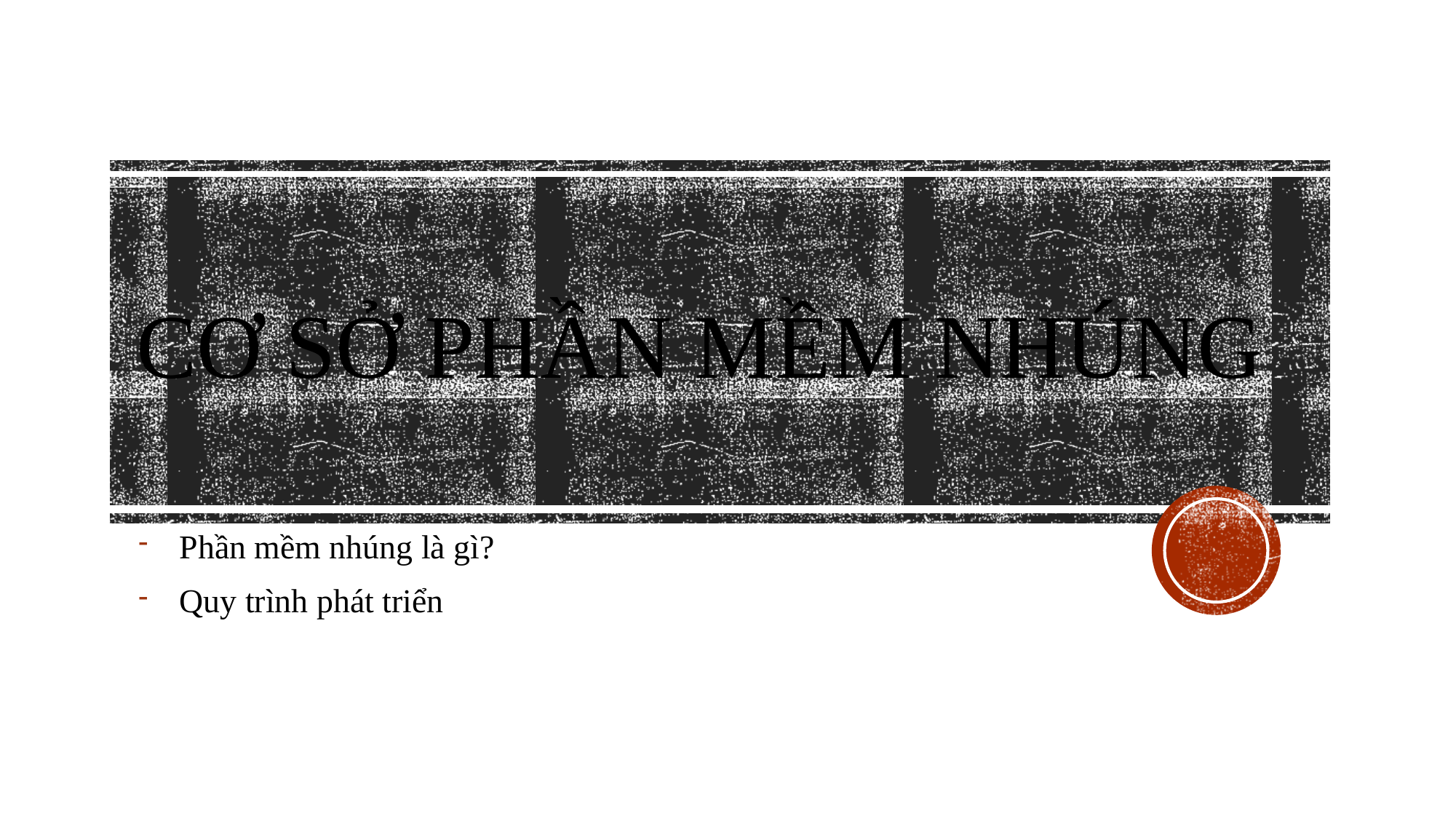

# Cơ sở phần mềm nhúng
Phần mềm nhúng là gì?
Quy trình phát triển